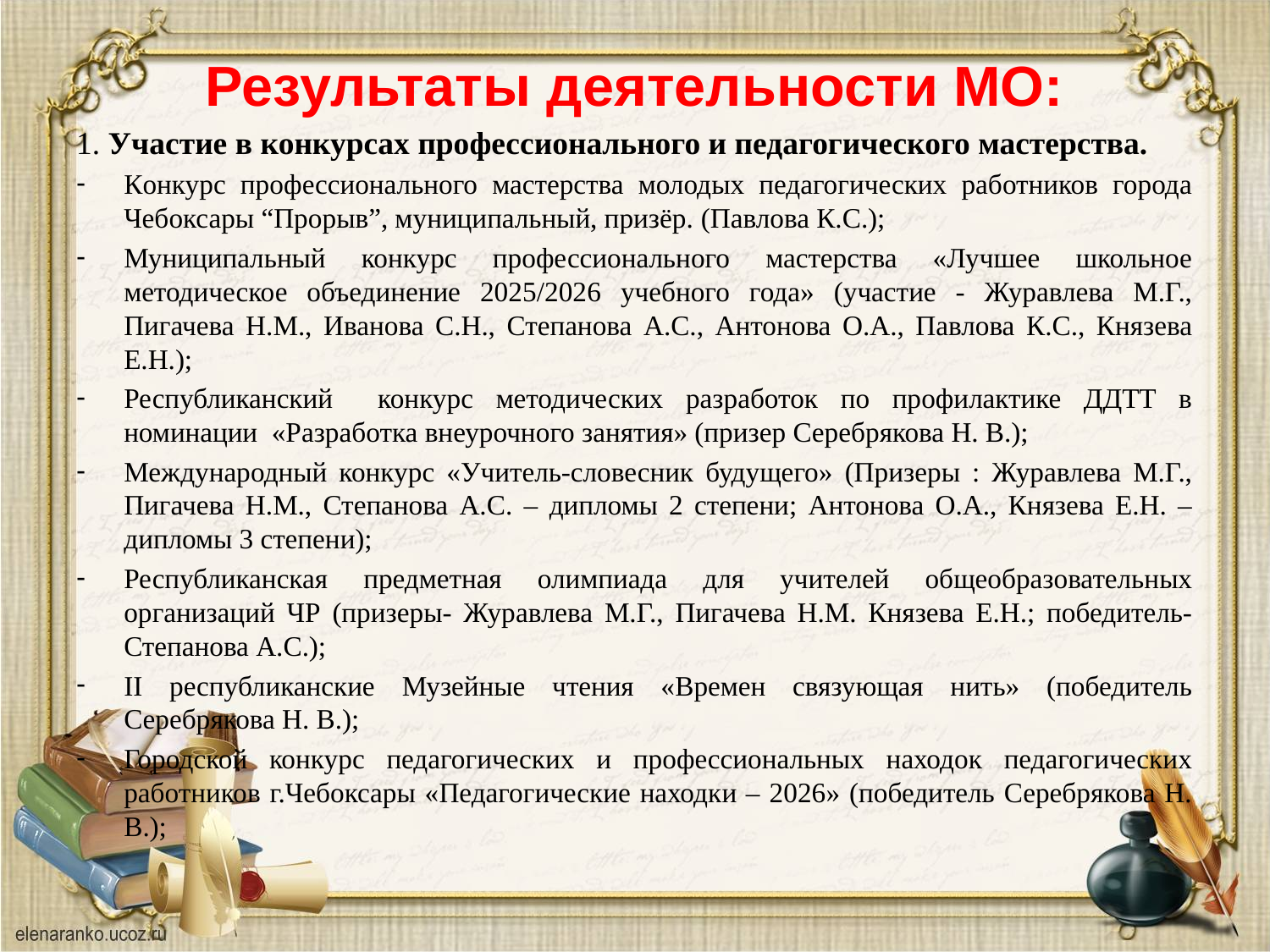

# Результаты деятельности МО:
1. Участие в конкурсах профессионального и педагогического мастерства.
Конкурс профессионального мастерства молодых педагогических работников города Чебоксары “Прорыв”, муниципальный, призёр. (Павлова К.С.);
Муниципальный конкурс профессионального мастерства «Лучшее школьное методическое объединение 2025/2026 учебного года» (участие - Журавлева М.Г., Пигачева Н.М., Иванова С.Н., Степанова А.С., Антонова О.А., Павлова К.С., Князева Е.Н.);
Республиканский  конкурс методических разработок по профилактике ДДТТ в номинации  «Разработка внеурочного занятия» (призер Серебрякова Н. В.);
Международный конкурс «Учитель-словесник будущего» (Призеры : Журавлева М.Г., Пигачева Н.М., Степанова А.С. – дипломы 2 степени; Антонова О.А., Князева Е.Н. – дипломы 3 степени);
Республиканская предметная олимпиада для учителей общеобразовательных организаций ЧР (призеры- Журавлева М.Г., Пигачева Н.М. Князева Е.Н.; победитель- Степанова А.С.);
II республиканские Музейные чтения «Времен связующая нить» (победитель Серебрякова Н. В.);
Городской конкурс педагогических и профессиональных находок педагогических работников г.Чебоксары «Педагогические находки – 2026» (победитель Серебрякова Н. В.);